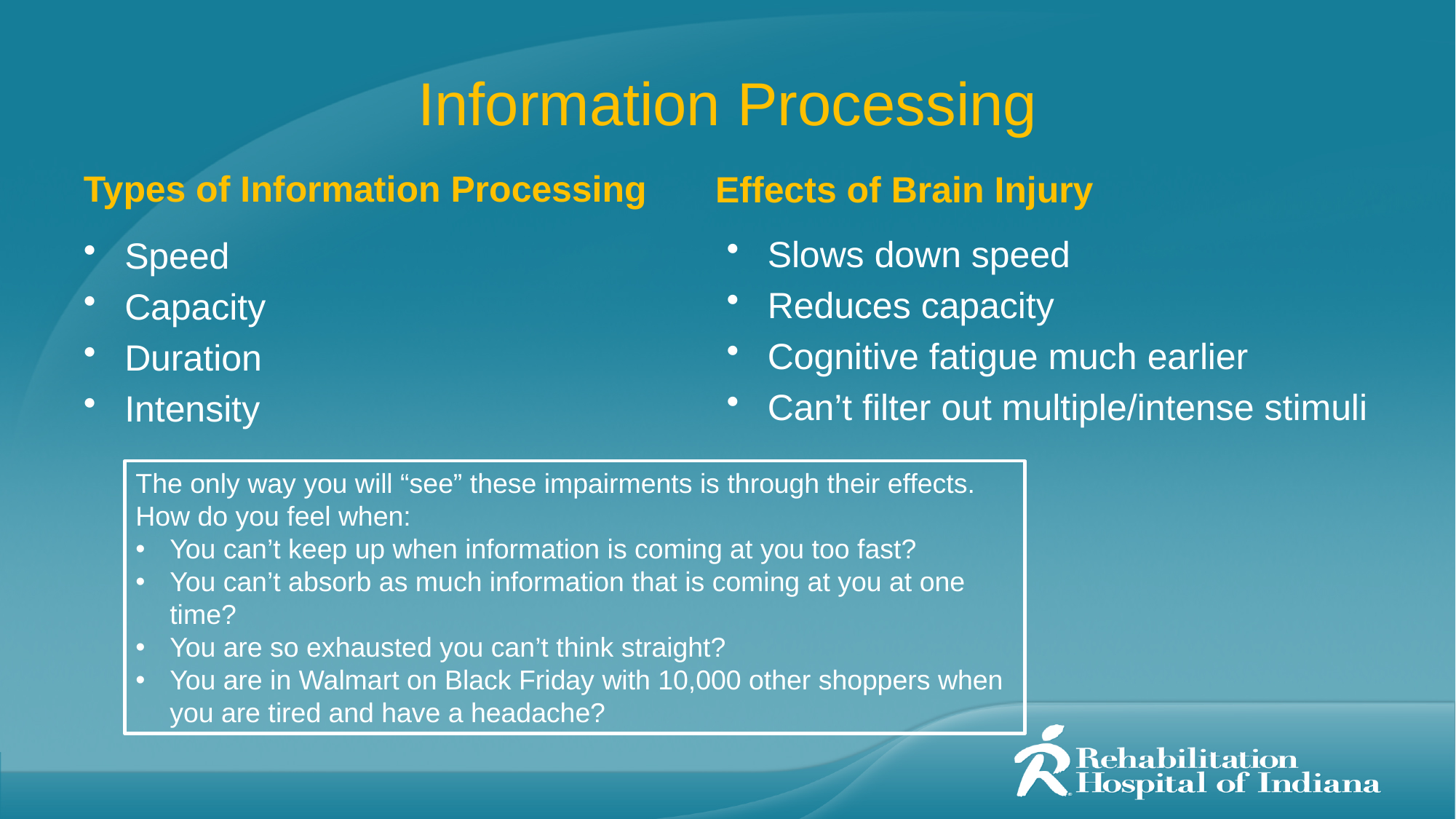

# Information Processing
Effects of Brain Injury
Types of Information Processing
Slows down speed
Reduces capacity
Cognitive fatigue much earlier
Can’t filter out multiple/intense stimuli
Speed
Capacity
Duration
Intensity
The only way you will “see” these impairments is through their effects.  How do you feel when:
You can’t keep up when information is coming at you too fast?
You can’t absorb as much information that is coming at you at one time?
You are so exhausted you can’t think straight?
You are in Walmart on Black Friday with 10,000 other shoppers when you are tired and have a headache?